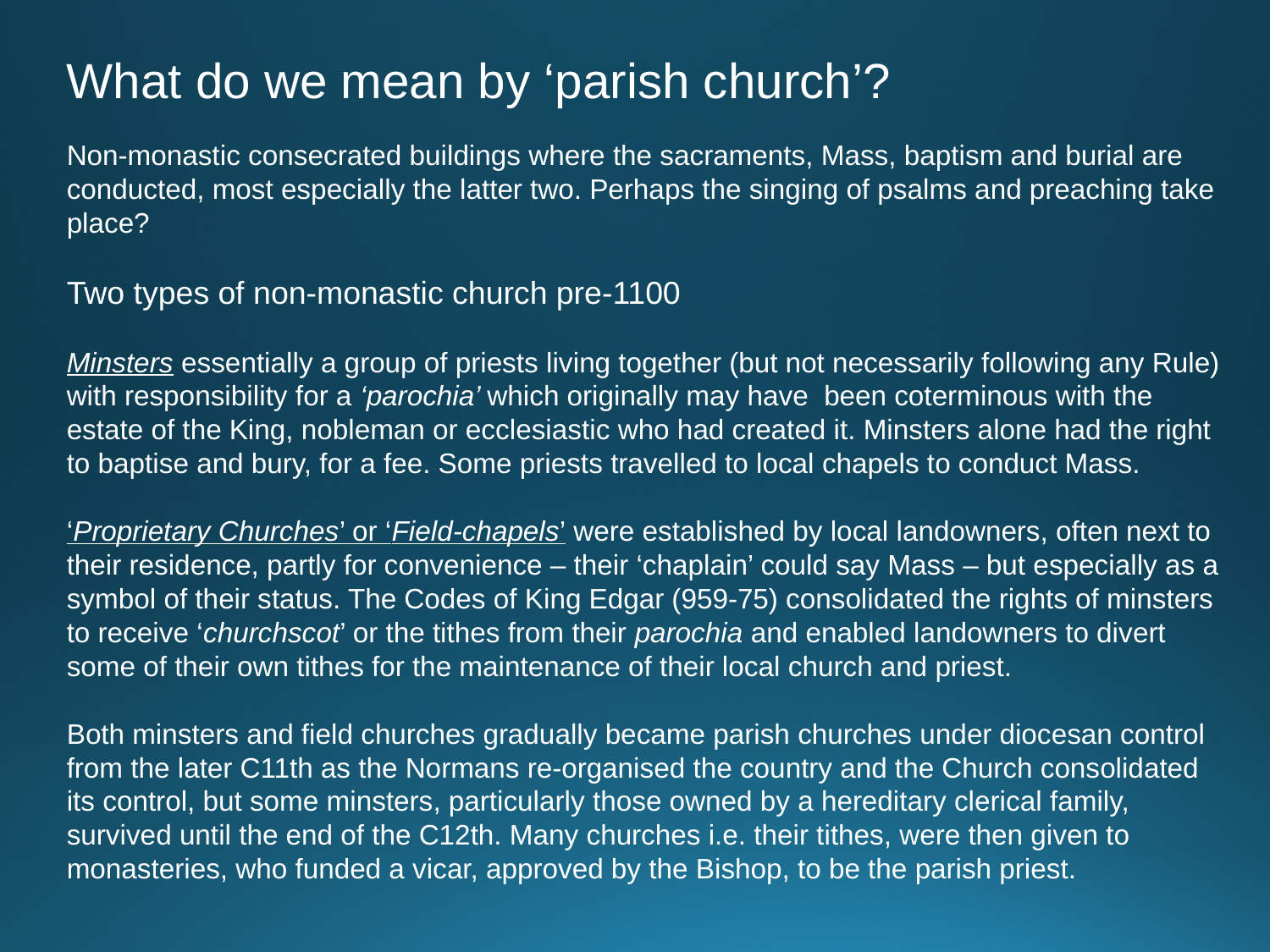

What do we mean by ‘parish church’?

Non-monastic consecrated buildings where the sacraments, Mass, baptism and burial are conducted, most especially the latter two. Perhaps the singing of psalms and preaching take place?

Two types of non-monastic church pre-1100

Minsters essentially a group of priests living together (but not necessarily following any Rule) with responsibility for a ‘parochia’ which originally may have  been coterminous with the estate of the King, nobleman or ecclesiastic who had created it. Minsters alone had the right to baptise and bury, for a fee. Some priests travelled to local chapels to conduct Mass.

‘Proprietary Churches’ or ‘Field-chapels’ were established by local landowners, often next to their residence, partly for convenience – their ‘chaplain’ could say Mass – but especially as a symbol of their status. The Codes of King Edgar (959-75) consolidated the rights of minsters to receive ‘churchscot’ or the tithes from their parochia and enabled landowners to divert some of their own tithes for the maintenance of their local church and priest.

Both minsters and field churches gradually became parish churches under diocesan control from the later C11th as the Normans re-organised the country and the Church consolidated its control, but some minsters, particularly those owned by a hereditary clerical family, survived until the end of the C12th. Many churches i.e. their tithes, were then given to monasteries, who funded a vicar, approved by the Bishop, to be the parish priest.